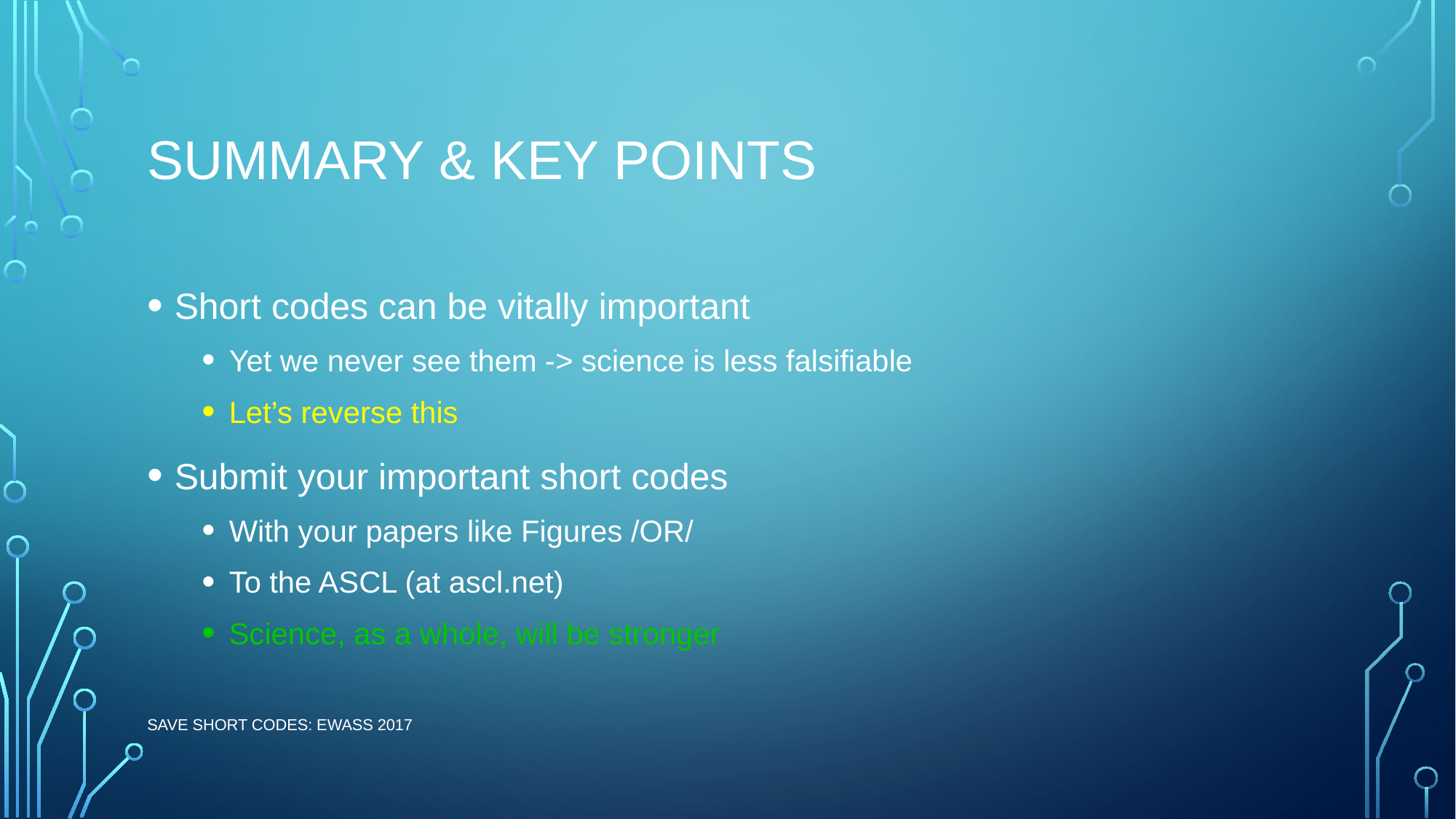

# Summary & key points
Short codes can be vitally important
Yet we never see them -> science is less falsifiable
Let’s reverse this
Submit your important short codes
With your papers like Figures /OR/
To the ASCL (at ascl.net)
Science, as a whole, will be stronger
Save short coDes: EWASS 2017